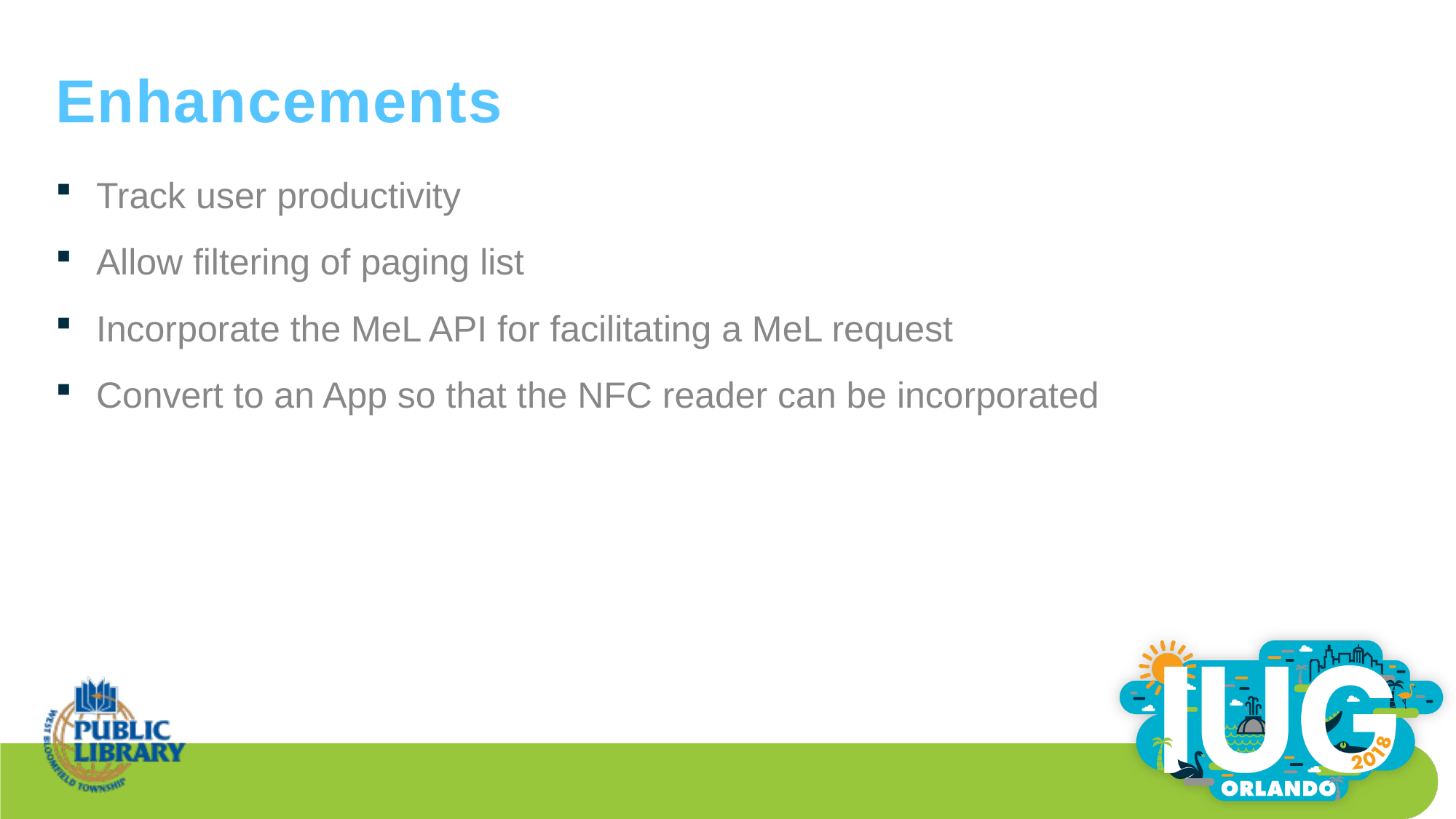

# Enhancements
Track user productivity
Allow filtering of paging list
Incorporate the MeL API for facilitating a MeL request
Convert to an App so that the NFC reader can be incorporated